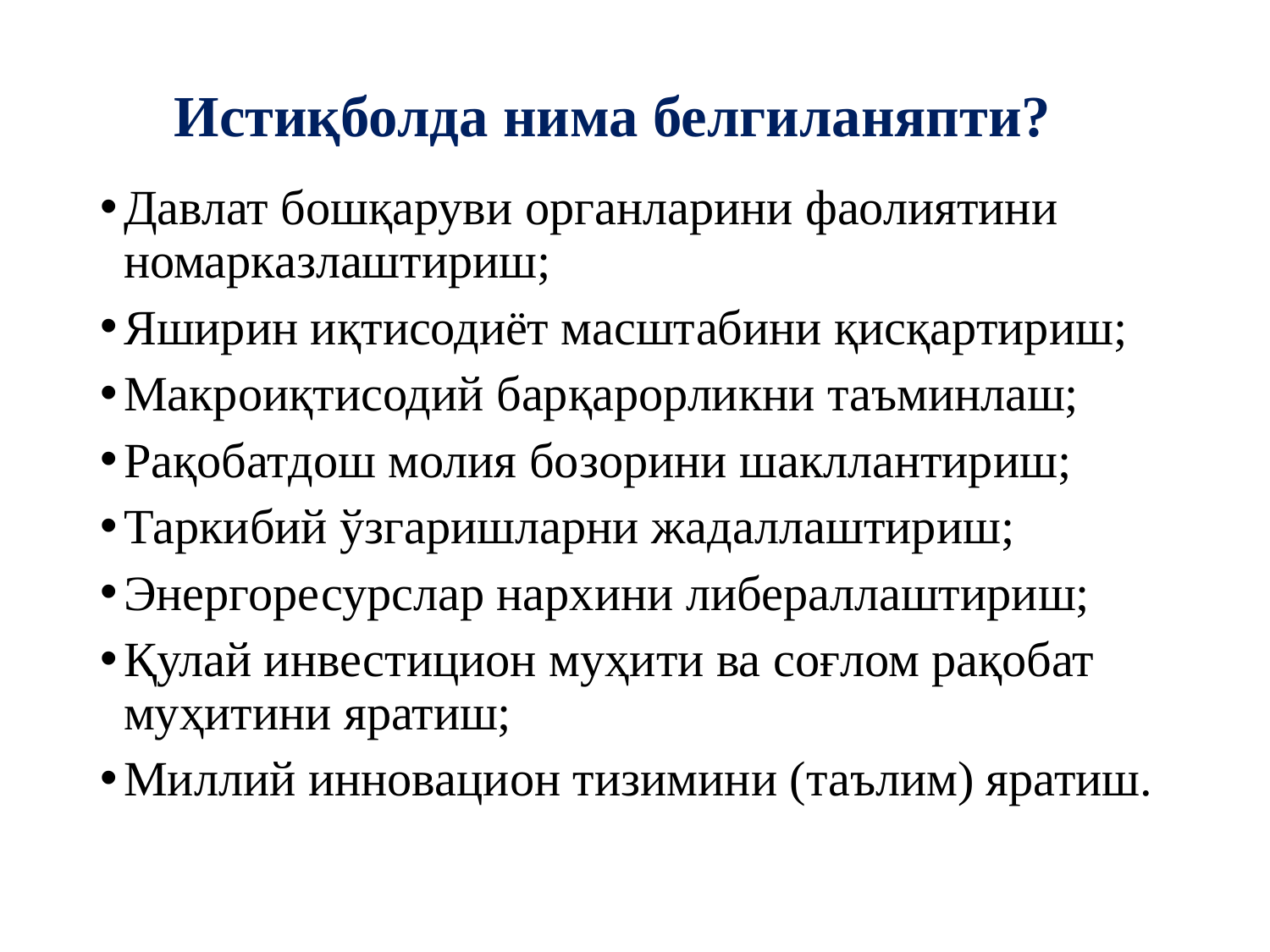

# Истиқболда нима белгиланяпти?
Давлат бошқаруви органларини фаолиятини номарказлаштириш;
Яширин иқтисодиёт масштабини қисқартириш;
Макроиқтисодий барқарорликни таъминлаш;
Рақобатдош молия бозорини шакллантириш;
Таркибий ўзгаришларни жадаллаштириш;
Энергоресурслар нархини либераллаштириш;
Қулай инвестицион муҳити ва соғлом рақобат муҳитини яратиш;
Миллий инновацион тизимини (таълим) яратиш.